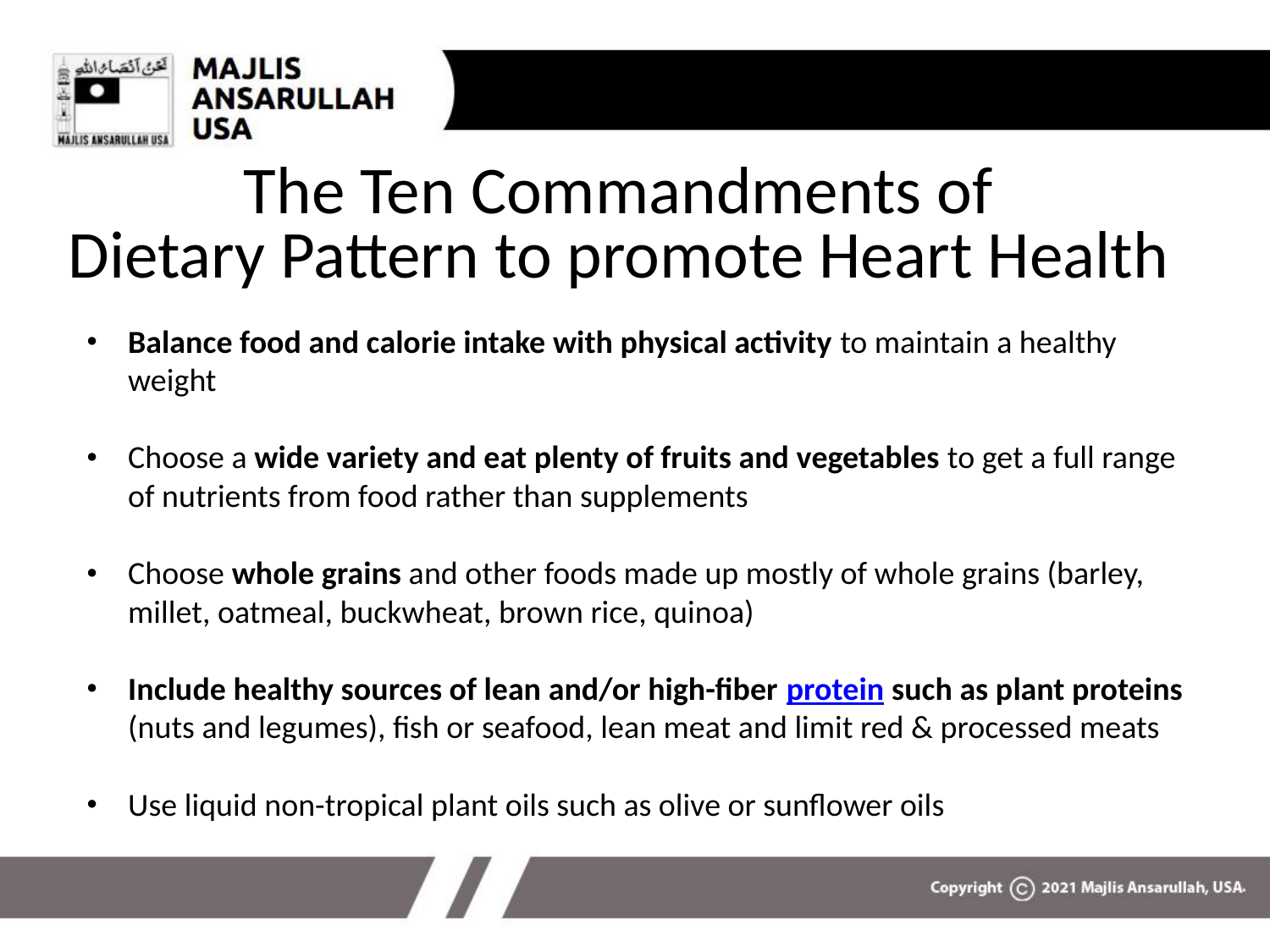

# The Ten Commandments of
Dietary Pattern to promote Heart Health
Balance food and calorie intake with physical activity to maintain a healthy weight

Choose a wide variety and eat plenty of fruits and vegetables to get a full range of nutrients from food rather than supplements

Choose whole grains and other foods made up mostly of whole grains (barley, millet, oatmeal, buckwheat, brown rice, quinoa)

Include healthy sources of lean and/or high-fiber protein such as plant proteins (nuts and legumes), fish or seafood, lean meat and limit red & processed meats

Use liquid non-tropical plant oils such as olive or sunflower oils